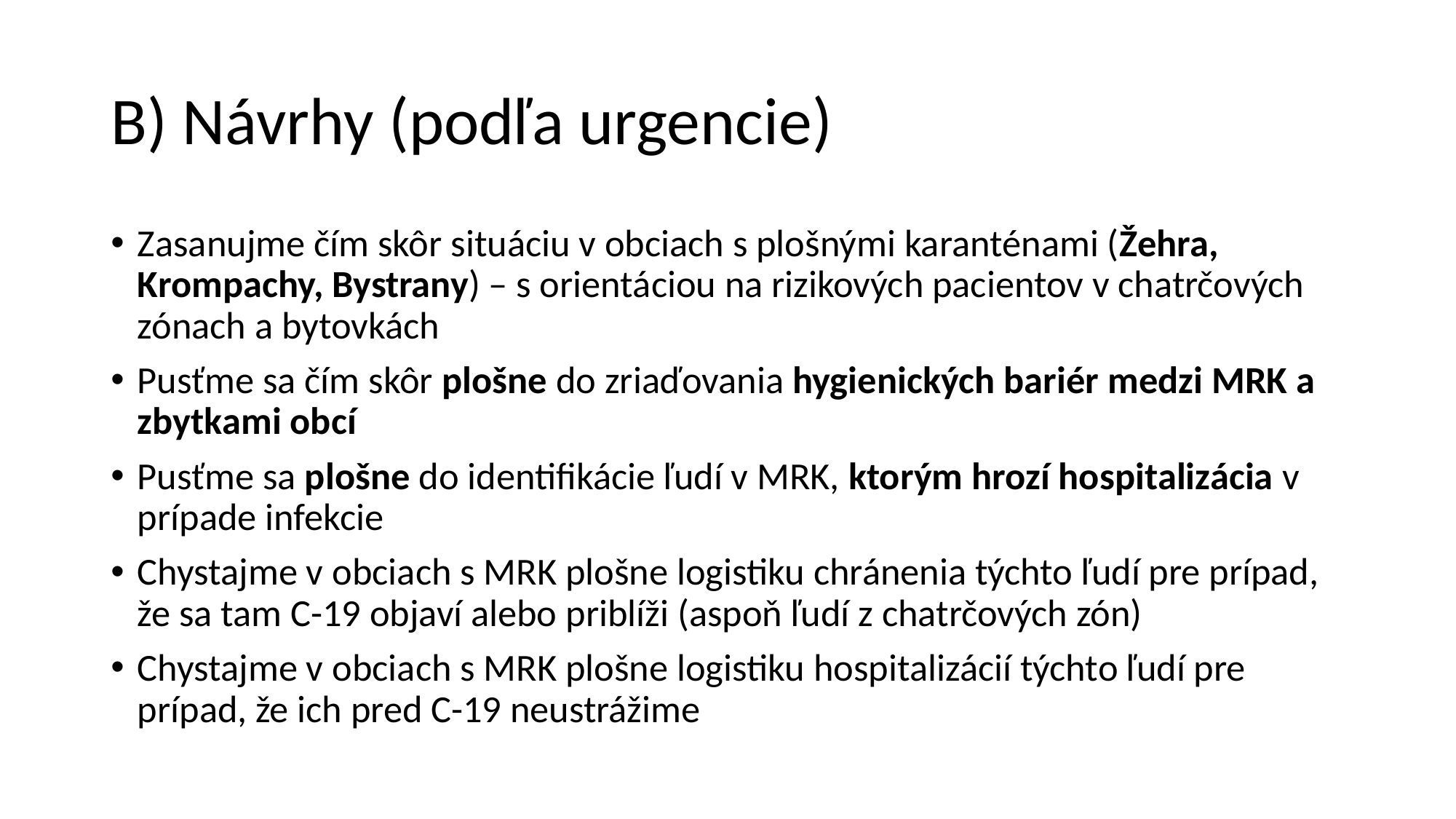

# B) Návrhy (podľa urgencie)
Zasanujme čím skôr situáciu v obciach s plošnými karanténami (Žehra, Krompachy, Bystrany) – s orientáciou na rizikových pacientov v chatrčových zónach a bytovkách
Pusťme sa čím skôr plošne do zriaďovania hygienických bariér medzi MRK a zbytkami obcí
Pusťme sa plošne do identifikácie ľudí v MRK, ktorým hrozí hospitalizácia v prípade infekcie
Chystajme v obciach s MRK plošne logistiku chránenia týchto ľudí pre prípad, že sa tam C-19 objaví alebo priblíži (aspoň ľudí z chatrčových zón)
Chystajme v obciach s MRK plošne logistiku hospitalizácií týchto ľudí pre prípad, že ich pred C-19 neustrážime